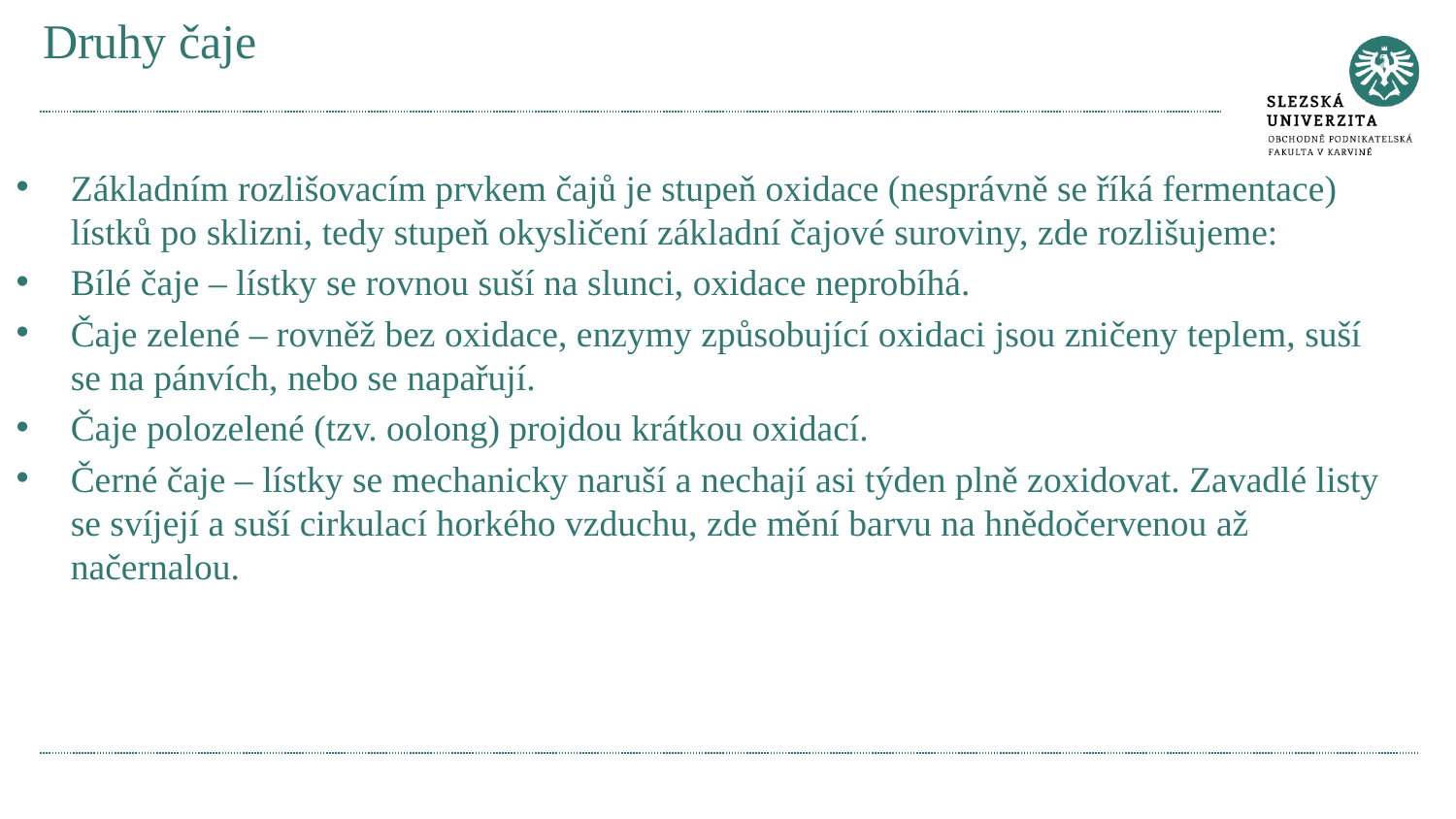

# Druhy čaje
Základním rozlišovacím prvkem čajů je stupeň oxidace (nesprávně se říká fermentace) lístků po sklizni, tedy stupeň okysličení základní čajové suroviny, zde rozlišujeme:
Bílé čaje – lístky se rovnou suší na slunci, oxidace neprobíhá.
Čaje zelené – rovněž bez oxidace, enzymy způsobující oxidaci jsou zničeny teplem, suší se na pánvích, nebo se napařují.
Čaje polozelené (tzv. oolong) projdou krátkou oxidací.
Černé čaje – lístky se mechanicky naruší a nechají asi týden plně zoxidovat. Zavadlé listy se svíjejí a suší cirkulací horkého vzduchu, zde mění barvu na hnědočervenou až načernalou.